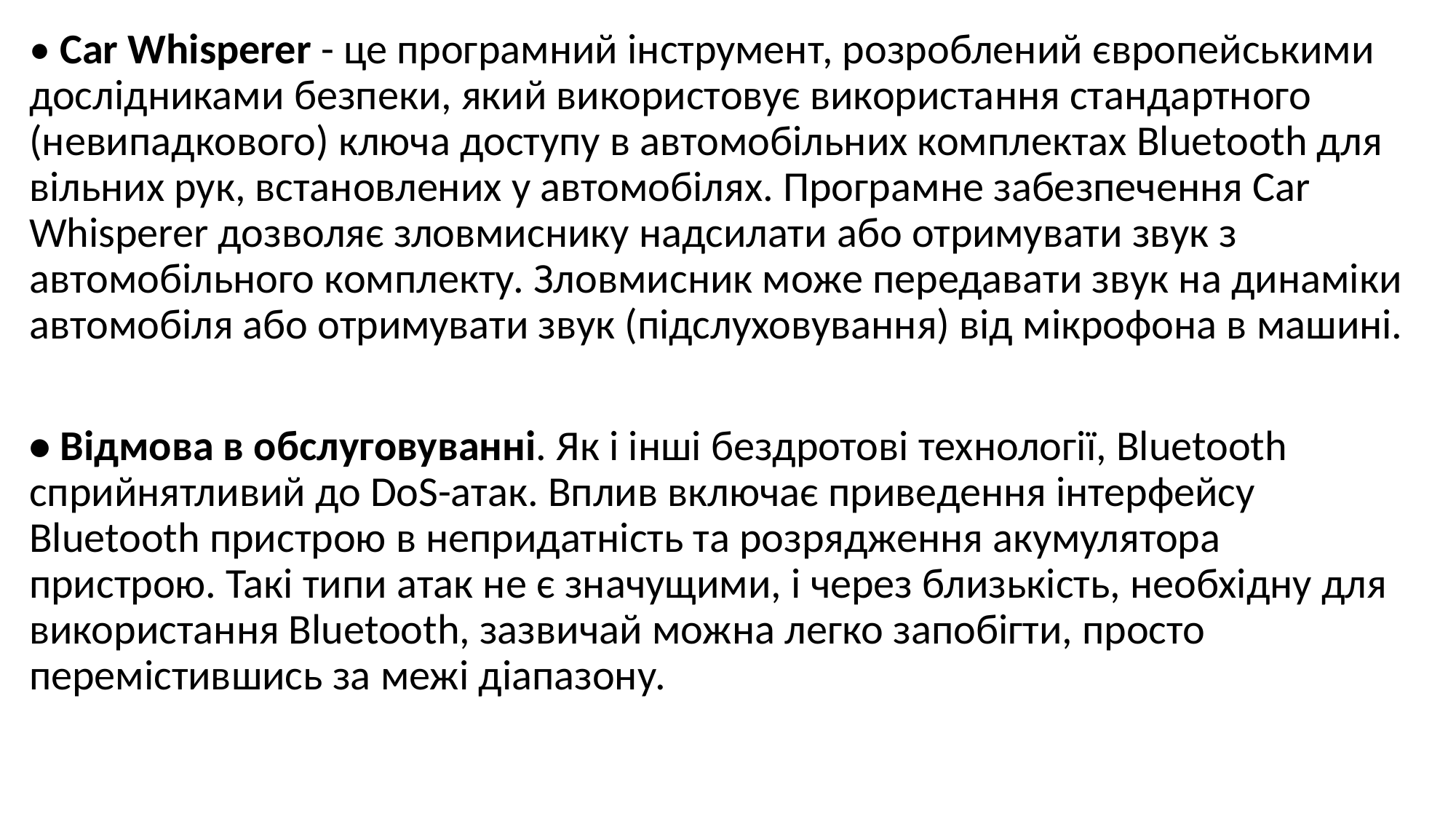

• Car Whisperer - це програмний інструмент, розроблений європейськими дослідниками безпеки, який використовує використання стандартного (невипадкового) ключа доступу в автомобільних комплектах Bluetooth для вільних рук, встановлених у автомобілях. Програмне забезпечення Car Whisperer дозволяє зловмиснику надсилати або отримувати звук з автомобільного комплекту. Зловмисник може передавати звук на динаміки автомобіля або отримувати звук (підслуховування) від мікрофона в машині.

• Відмова в обслуговуванні. Як і інші бездротові технології, Bluetooth сприйнятливий до DoS-атак. Вплив включає приведення інтерфейсу Bluetooth пристрою в непридатність та розрядження акумулятора пристрою. Такі типи атак не є значущими, і через близькість, необхідну для використання Bluetooth, зазвичай можна легко запобігти, просто перемістившись за межі діапазону.